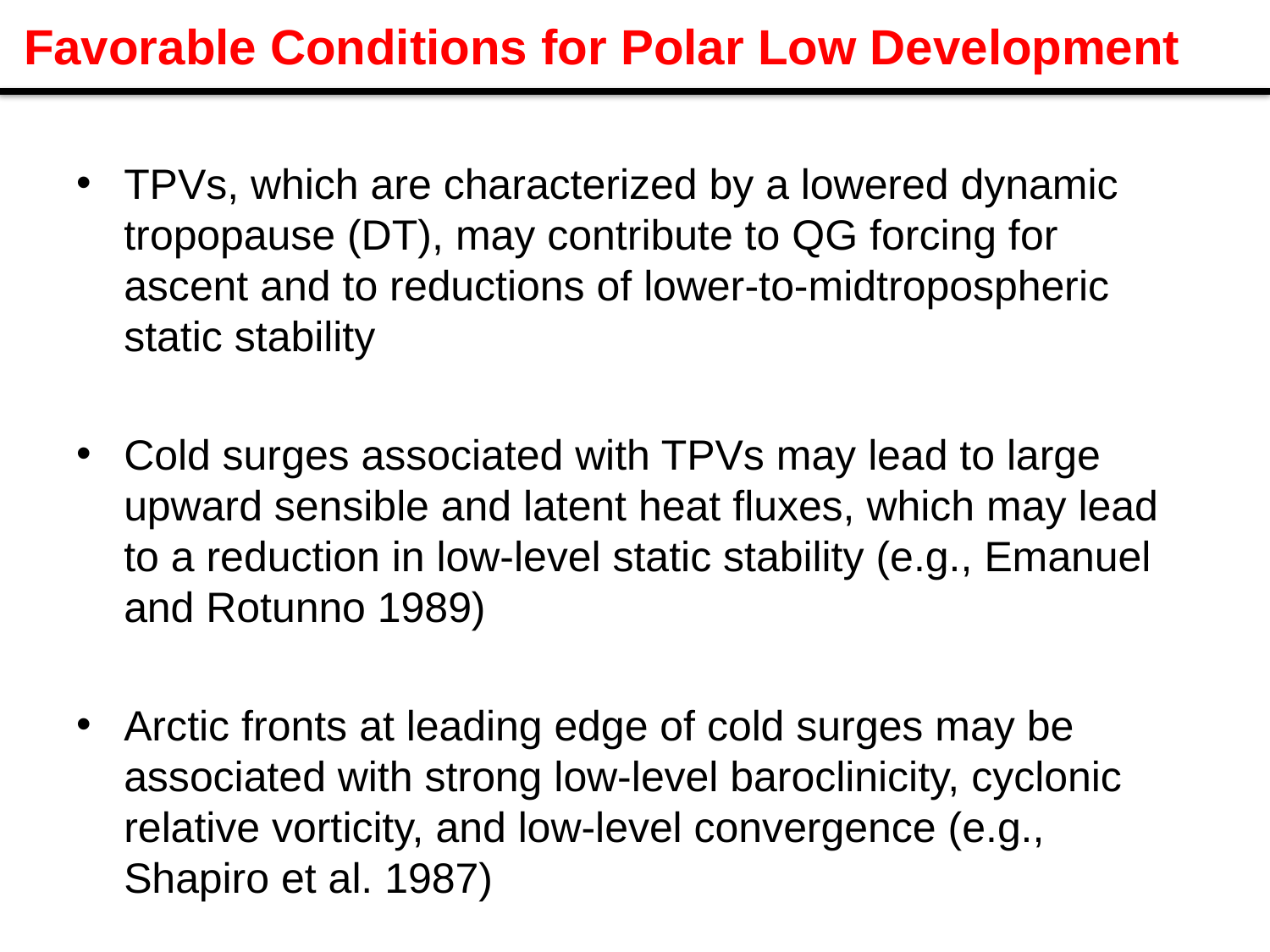

# Favorable Conditions for Polar Low Development
TPVs, which are characterized by a lowered dynamic tropopause (DT), may contribute to QG forcing for ascent and to reductions of lower-to-midtropospheric static stability

Cold surges associated with TPVs may lead to large upward sensible and latent heat fluxes, which may lead to a reduction in low-level static stability (e.g., Emanuel and Rotunno 1989)

Arctic fronts at leading edge of cold surges may be associated with strong low-level baroclinicity, cyclonic relative vorticity, and low-level convergence (e.g., Shapiro et al. 1987)